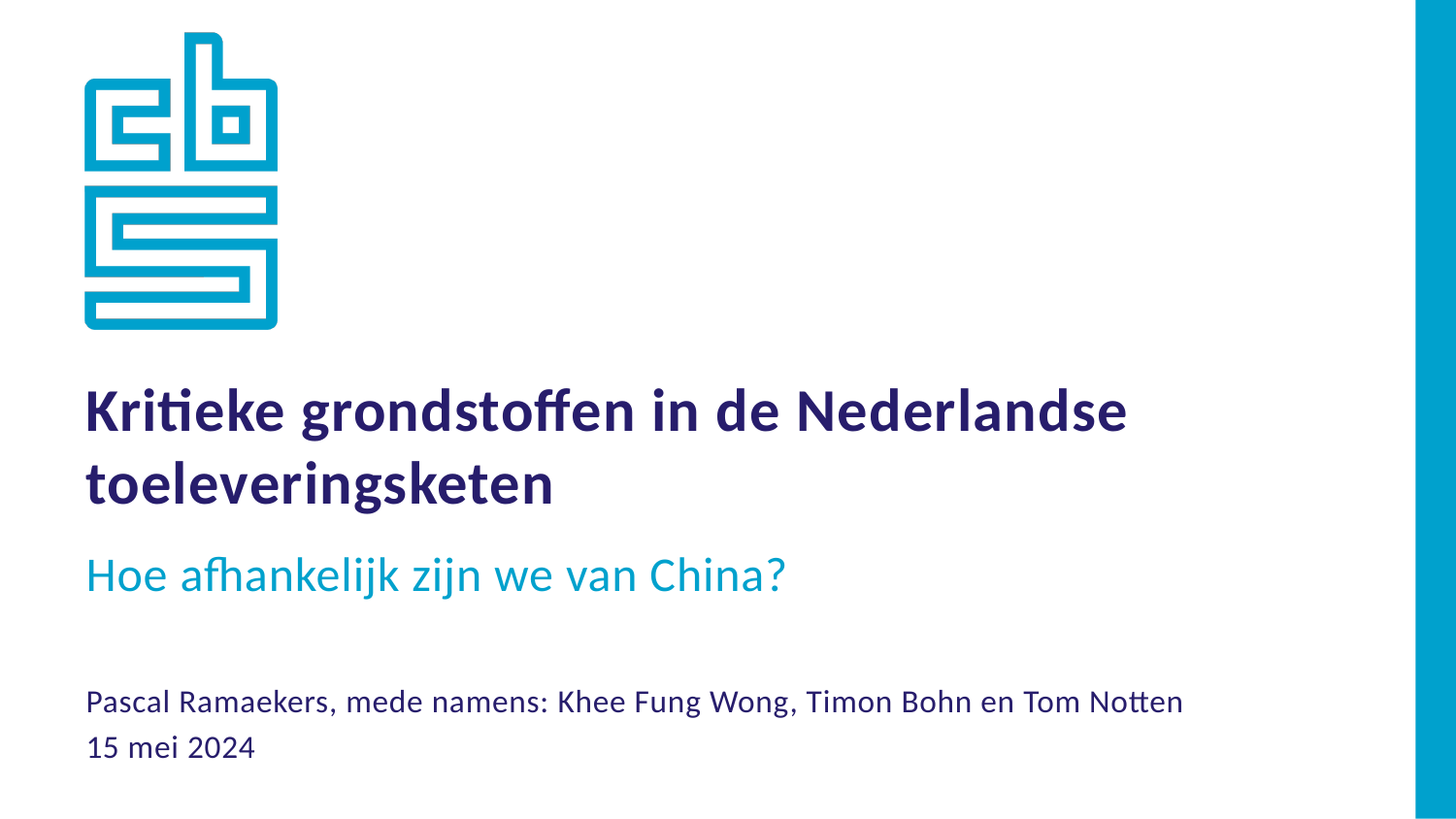

Kritieke grondstoffen in de Nederlandse toeleveringsketen
Hoe afhankelijk zijn we van China?
Pascal Ramaekers, mede namens: Khee Fung Wong, Timon Bohn en Tom Notten
15 mei 2024